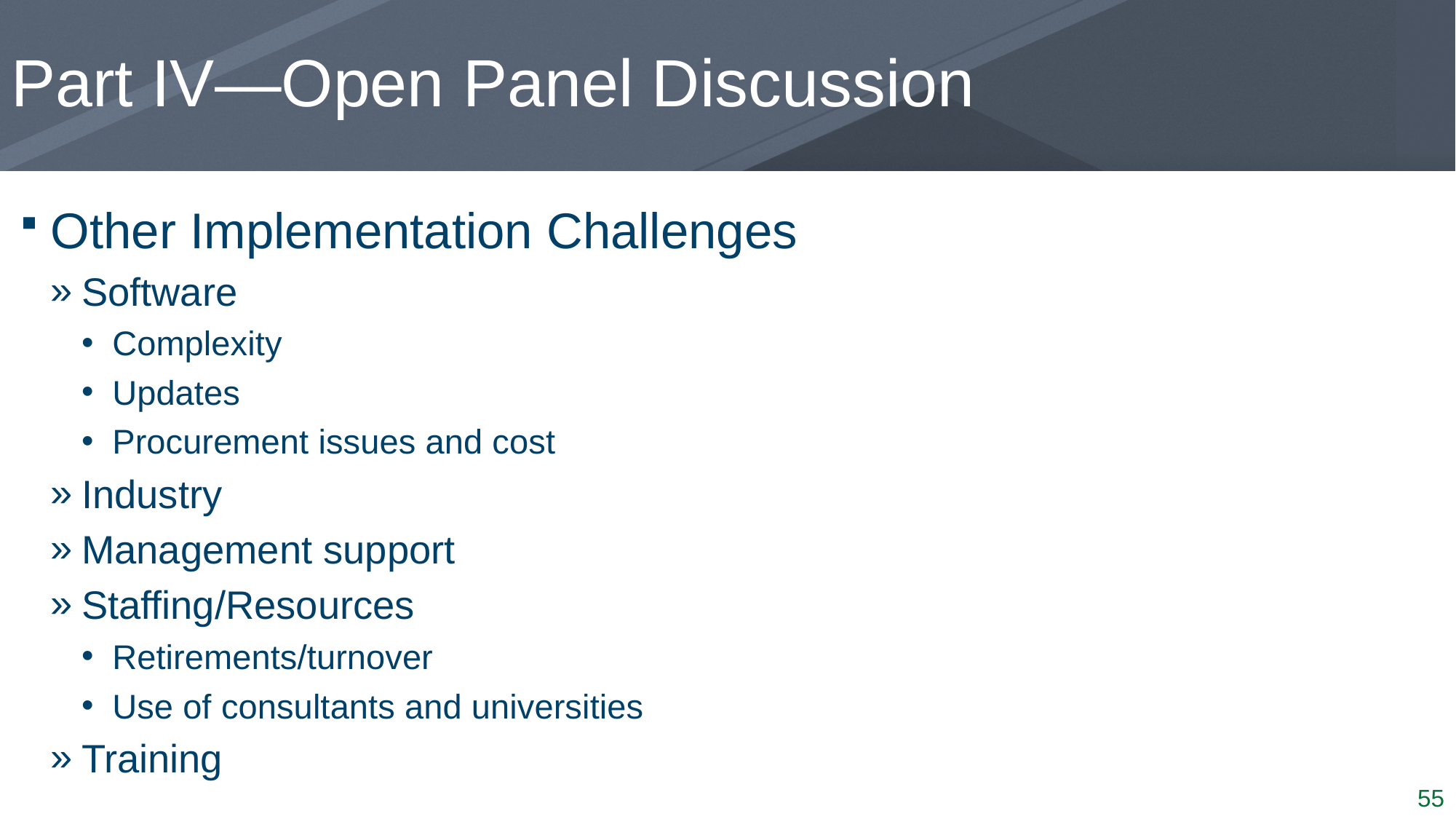

# Part IV—Open Panel Discussion
Other Implementation Challenges
Software
Complexity
Updates
Procurement issues and cost
Industry
Management support
Staffing/Resources
Retirements/turnover
Use of consultants and universities
Training